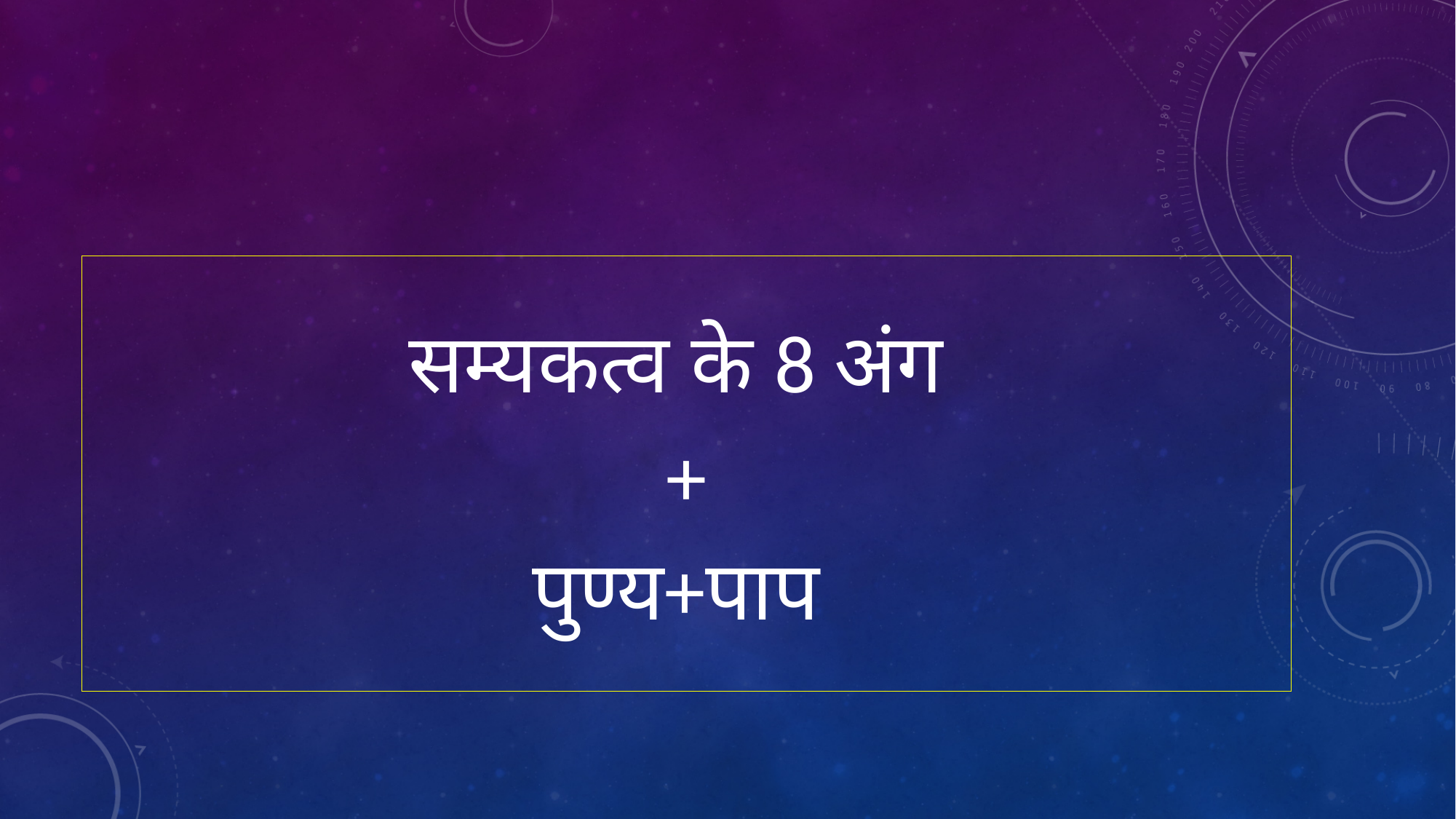

#
सम्यकत्व के 8 अंग
+
पुण्य+पाप